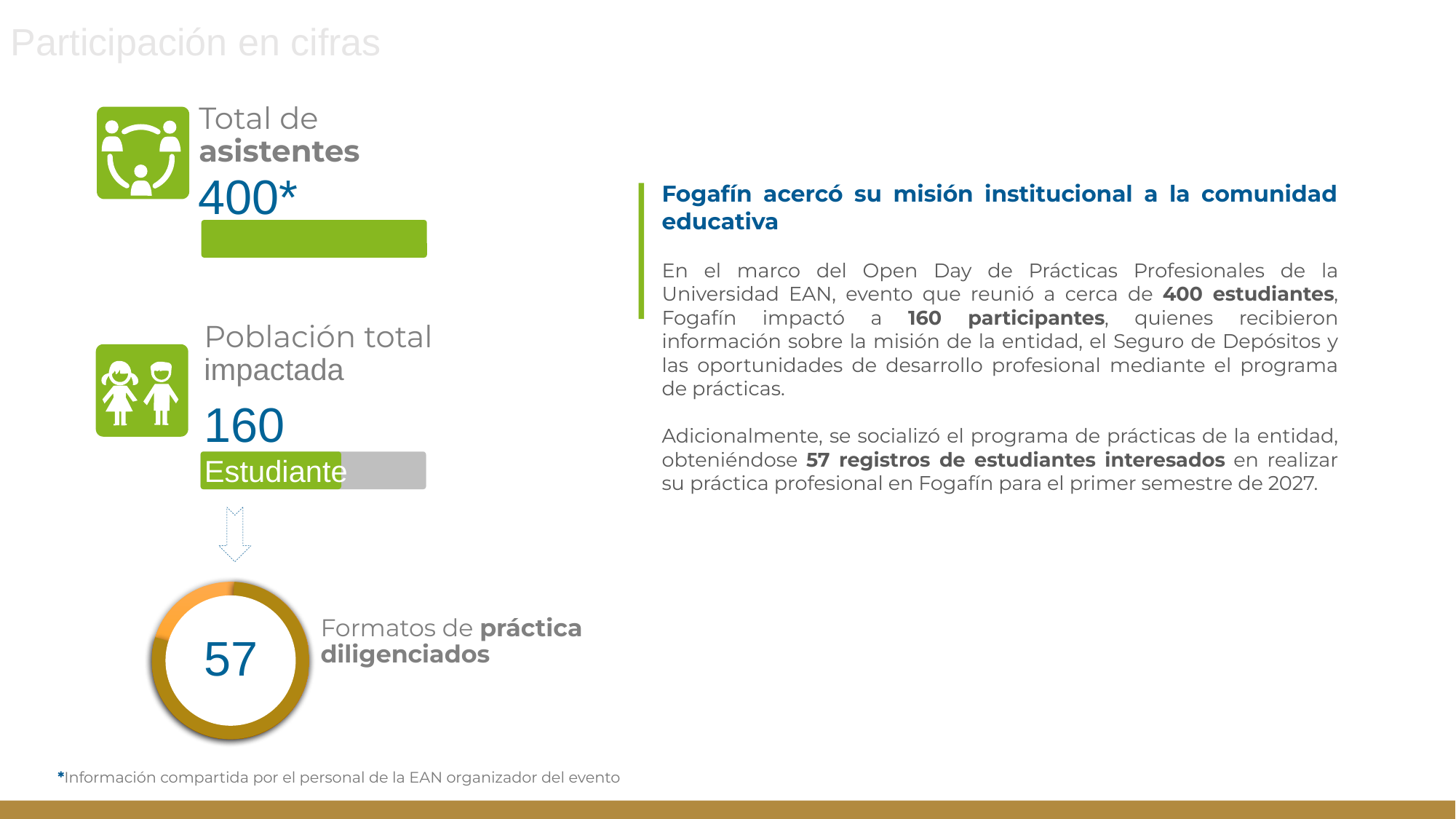

Participación en cifras

Total de
asistentes

400*
Fogafín acercó su misión institucional a la comunidad educativa

En el marco del Open Day de Prácticas Profesionales de la Universidad EAN, evento que reunió a cerca de 400 estudiantes, Fogafín impactó a 160 participantes, quienes recibieron información sobre la misión de la entidad, el Seguro de Depósitos y las oportunidades de desarrollo profesional mediante el programa de prácticas.

Adicionalmente, se socializó el programa de prácticas de la entidad, obteniéndose 57 registros de estudiantes interesados en realizar su práctica profesional en Fogafín para el primer semestre de 2027.

Población total impactada

160
Estudiantes

Formatos de práctica diligenciados
57
*Información compartida por el personal de la EAN organizador del evento